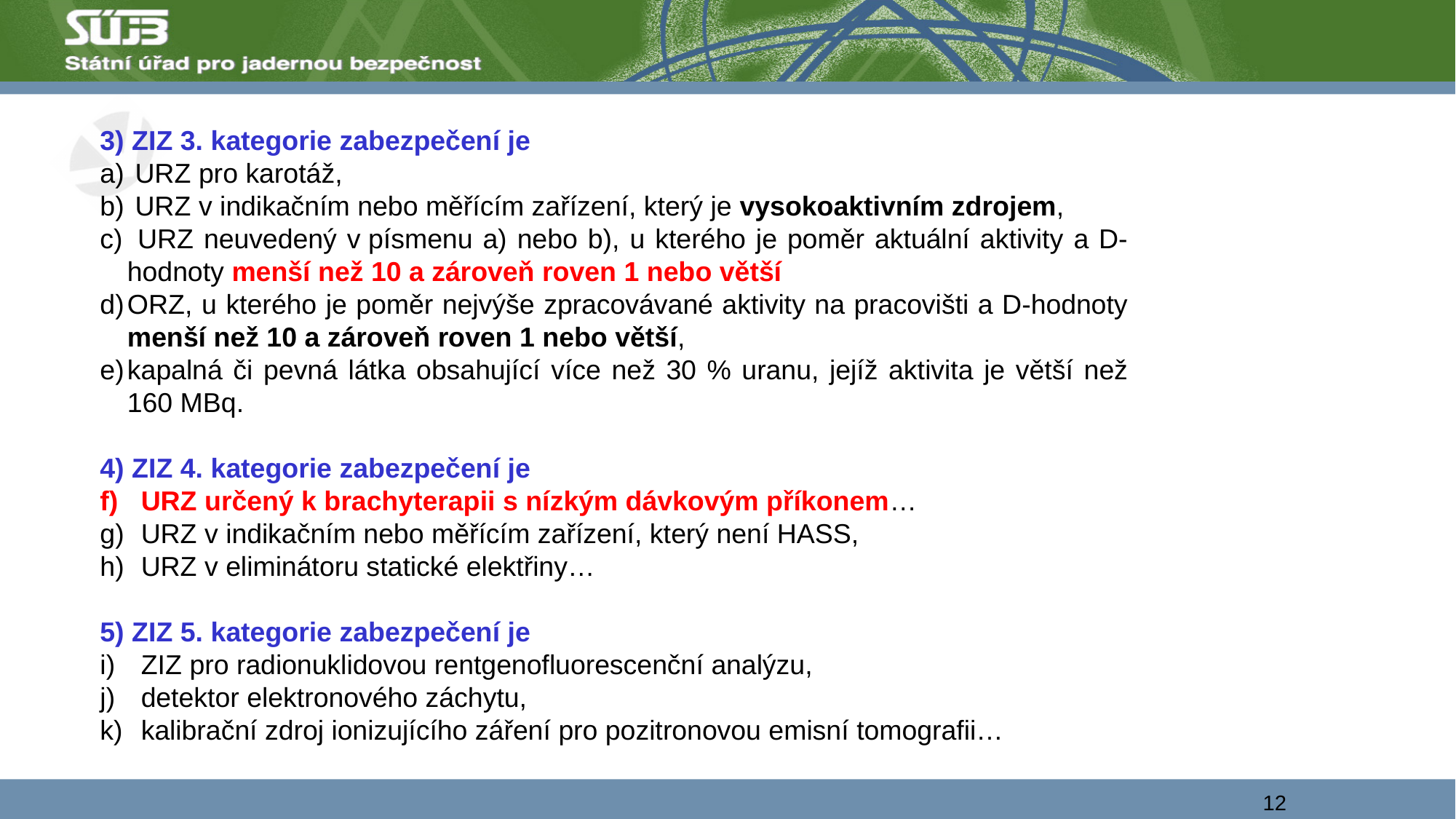

3) ZIZ 3. kategorie zabezpečení je
 URZ pro karotáž,
 URZ v indikačním nebo měřícím zařízení, který je vysokoaktivním zdrojem,
 URZ neuvedený v písmenu a) nebo b), u kterého je poměr aktuální aktivity a D-hodnoty menší než 10 a zároveň roven 1 nebo větší
ORZ, u kterého je poměr nejvýše zpracovávané aktivity na pracovišti a D-hodnoty menší než 10 a zároveň roven 1 nebo větší,
kapalná či pevná látka obsahující více než 30 % uranu, jejíž aktivita je větší než 160 MBq.

4) ZIZ 4. kategorie zabezpečení je
URZ určený k brachyterapii s nízkým dávkovým příkonem…
URZ v indikačním nebo měřícím zařízení, který není HASS,
URZ v eliminátoru statické elektřiny…

5) ZIZ 5. kategorie zabezpečení je
ZIZ pro radionuklidovou rentgenofluorescenční analýzu,
detektor elektronového záchytu,
kalibrační zdroj ionizujícího záření pro pozitronovou emisní tomografii…

12